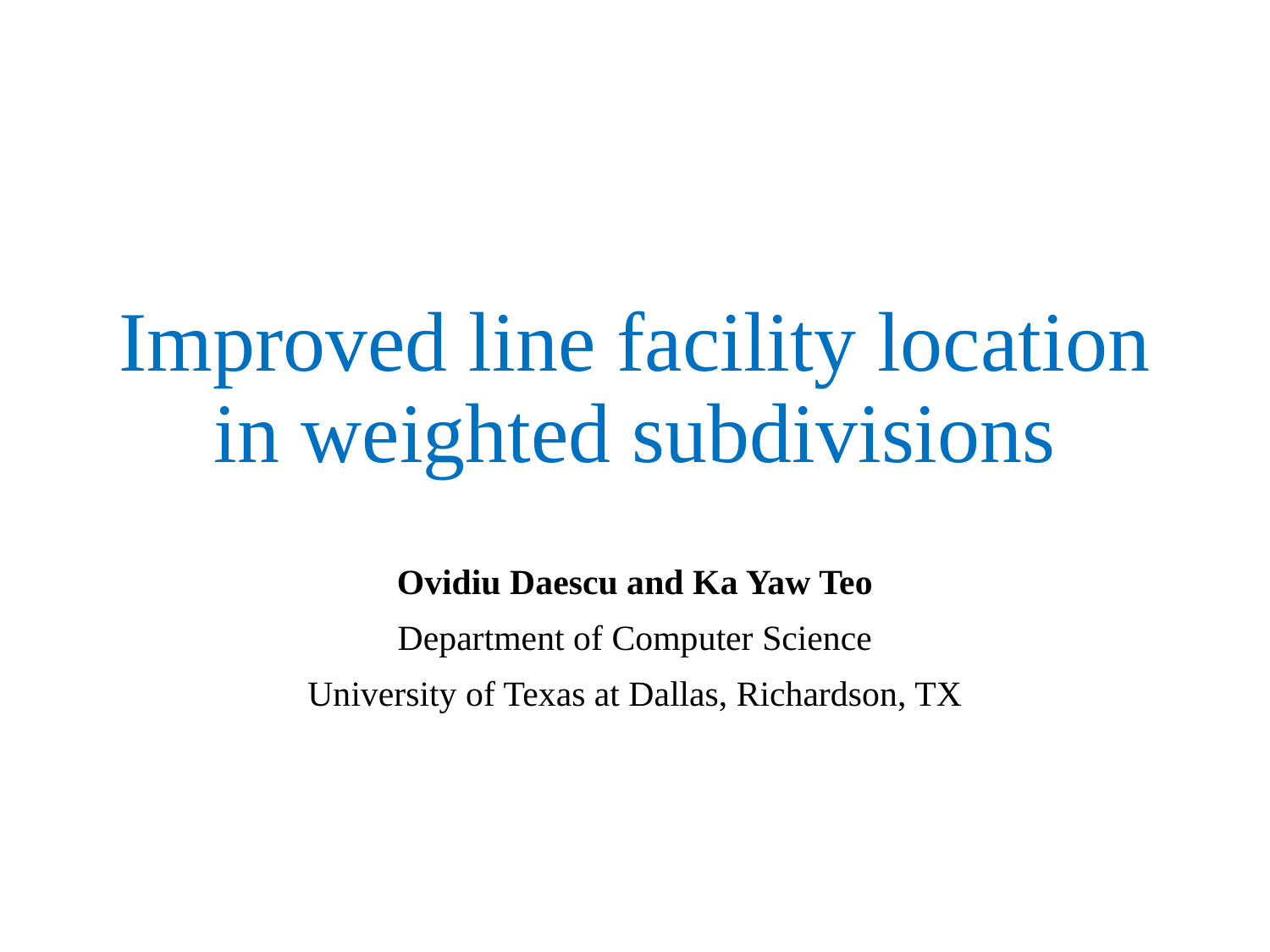

# Improved line facility location in weighted subdivisions
Ovidiu Daescu and Ka Yaw Teo
Department of Computer Science
University of Texas at Dallas, Richardson, TX